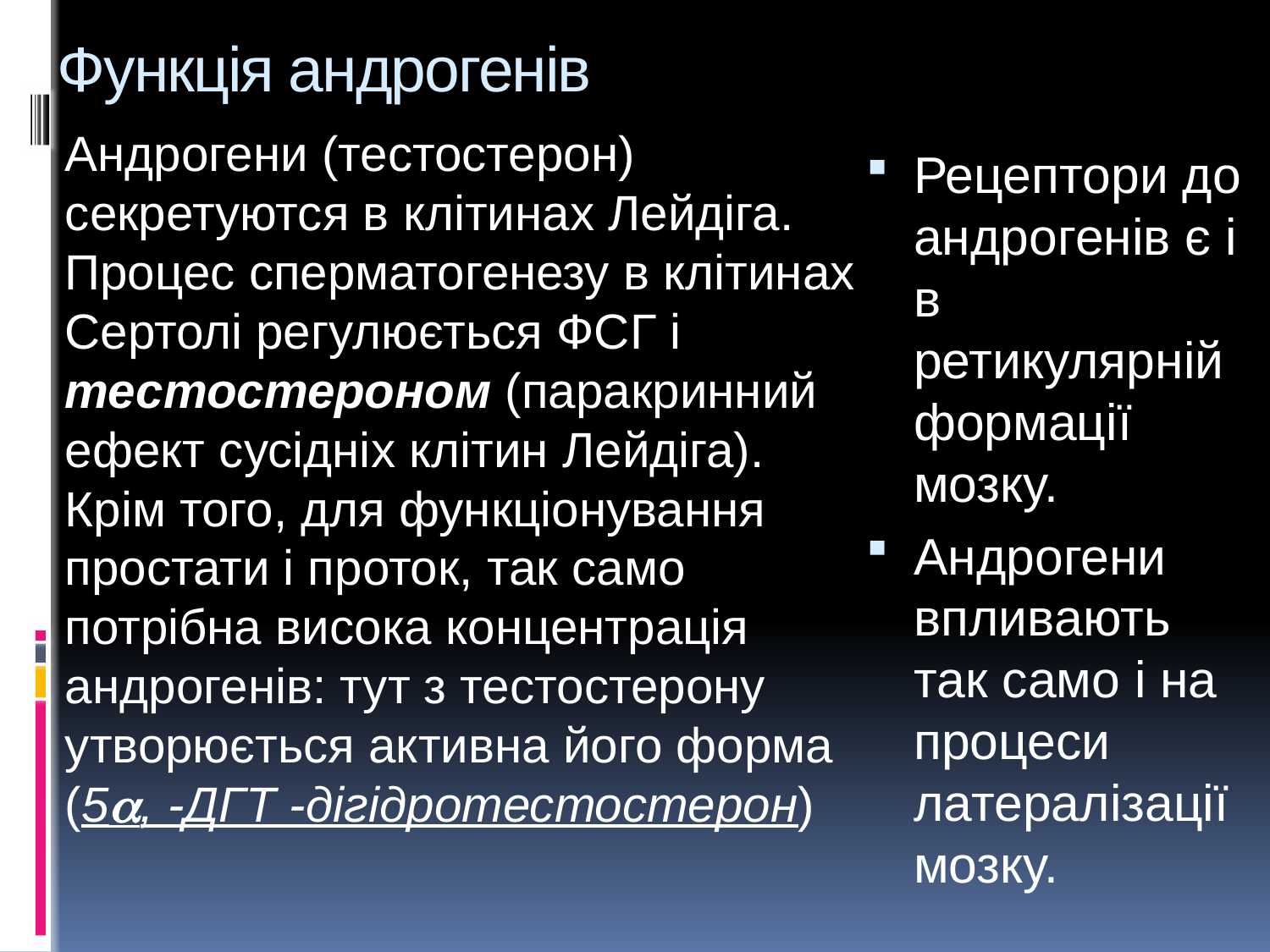

# Функція андрогенів
Андрогени (тестостерон) секретуются в клітинах Лейдіга. Процес сперматогенезу в клітинах Сертолі регулюється ФСГ і тестостероном (паракринний ефект сусідніх клітин Лейдіга). Крім того, для функціонування простати і проток, так само потрібна висока концентрація андрогенів: тут з тестостерону утворюється активна його форма (5α, -ДГТ -дігідротестостерон)

Рецептори до андрогенів є і в ретикулярній формації мозку.
Андрогени впливають так само і на процеси латералізації мозку.